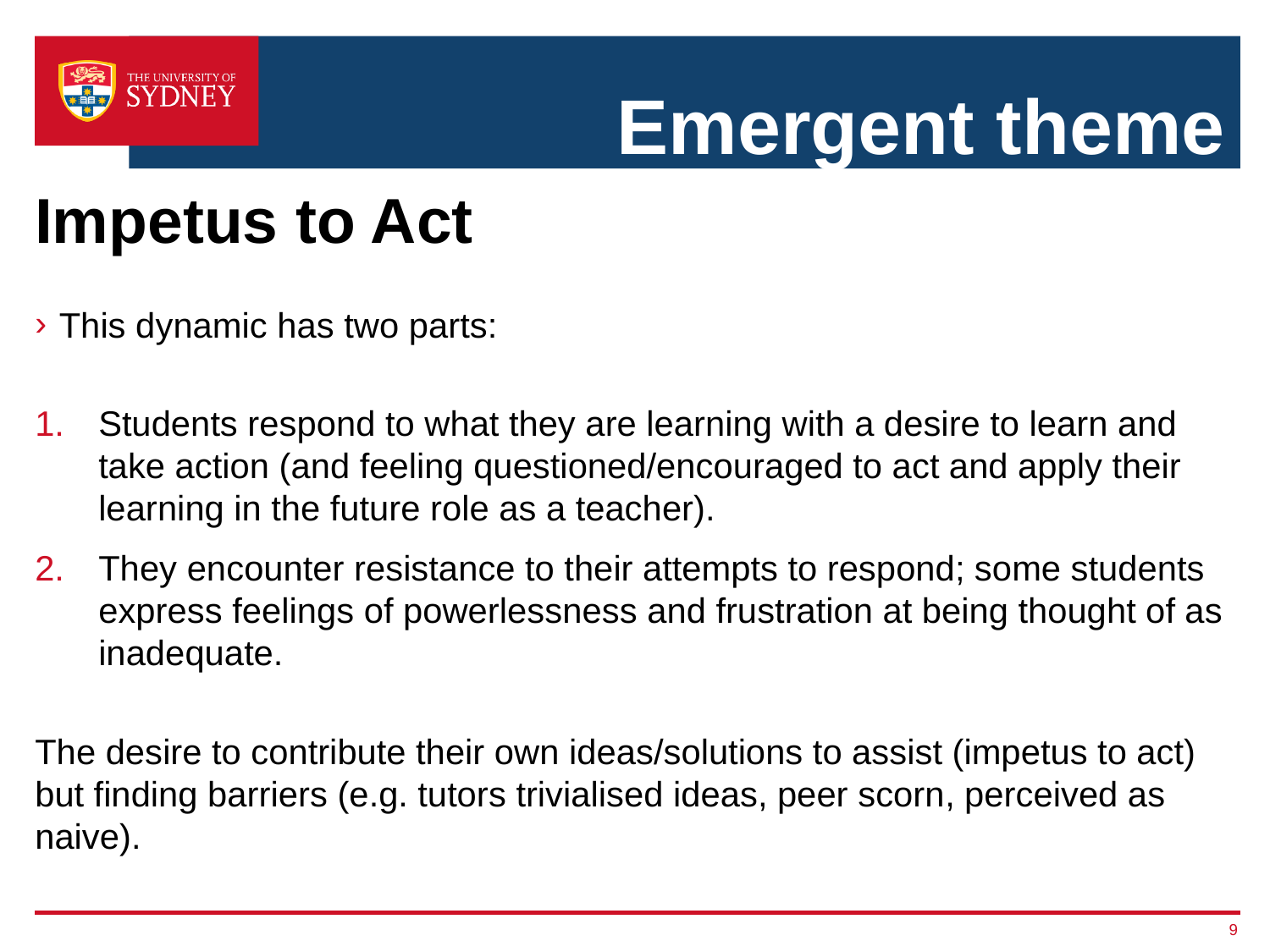

# Emergent theme
Impetus to Act
This dynamic has two parts:

Students respond to what they are learning with a desire to learn and take action (and feeling questioned/encouraged to act and apply their learning in the future role as a teacher).
They encounter resistance to their attempts to respond; some students express feelings of powerlessness and frustration at being thought of as inadequate.

The desire to contribute their own ideas/solutions to assist (impetus to act) but finding barriers (e.g. tutors trivialised ideas, peer scorn, perceived as naive).

9